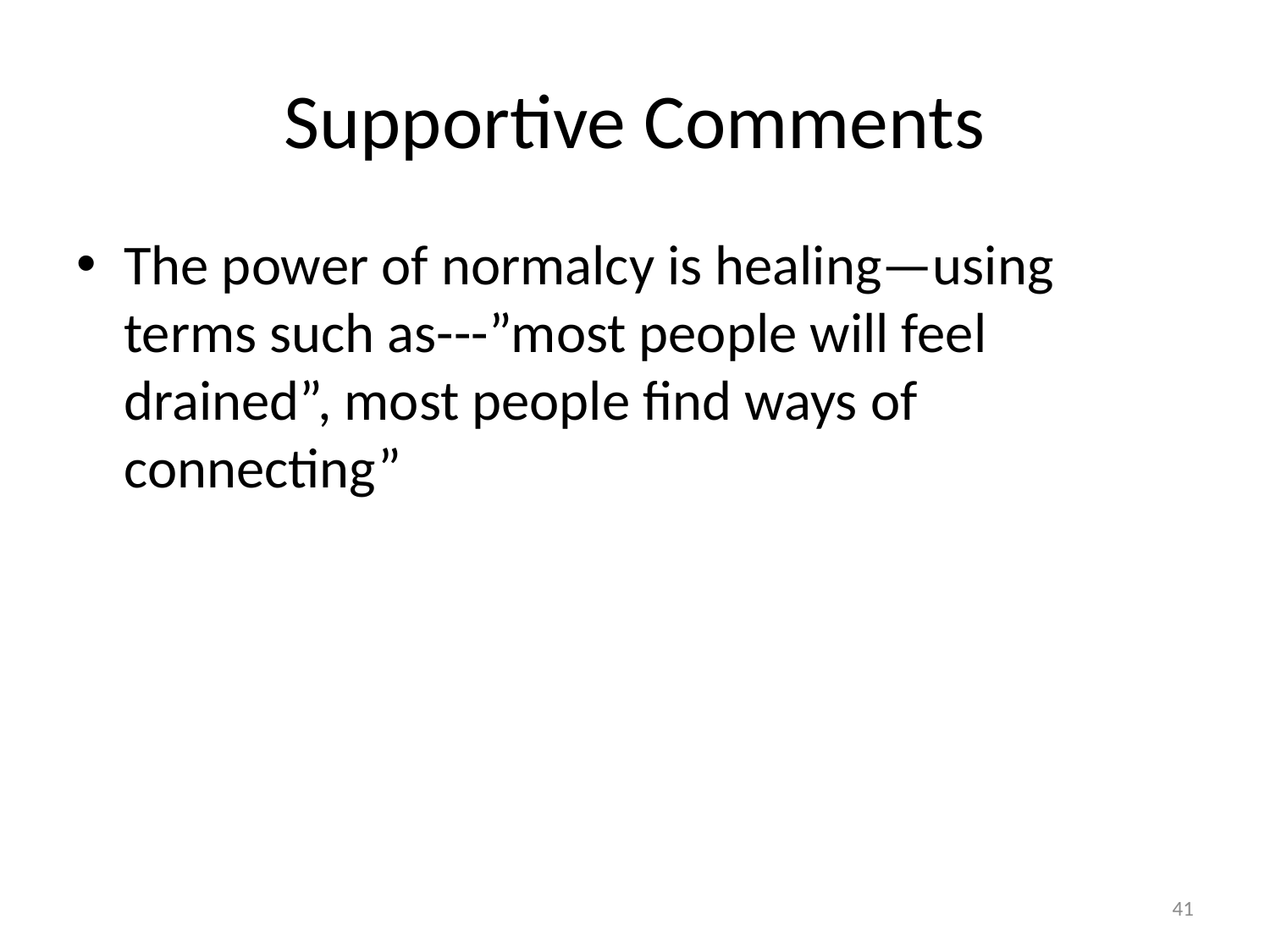

# Supportive Comments
The power of normalcy is healing—using terms such as---”most people will feel drained”, most people find ways of connecting”

41